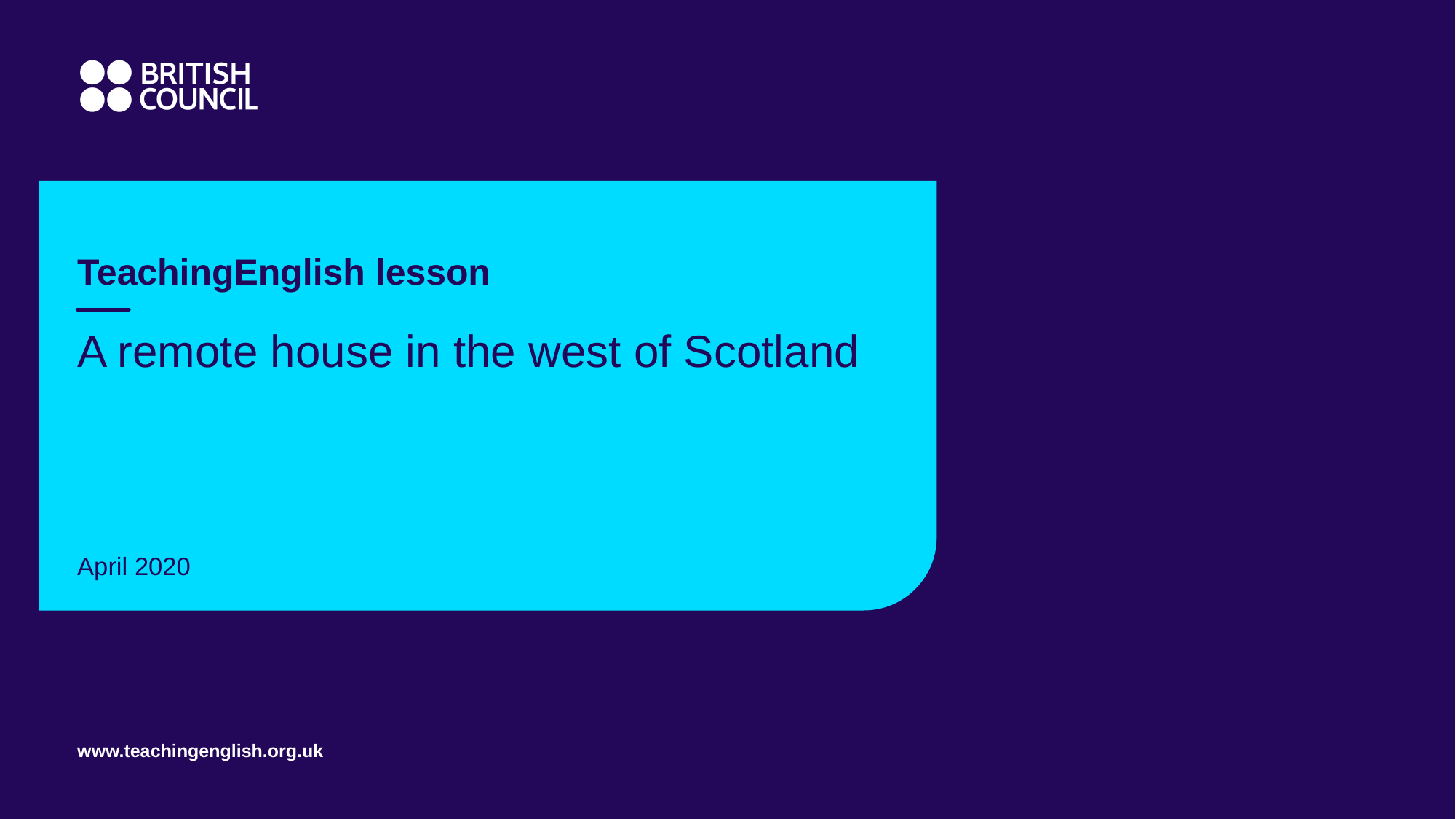

TeachingEnglish lesson

# A remote house in the west of Scotland
April 2020
www.teachingenglish.org.uk